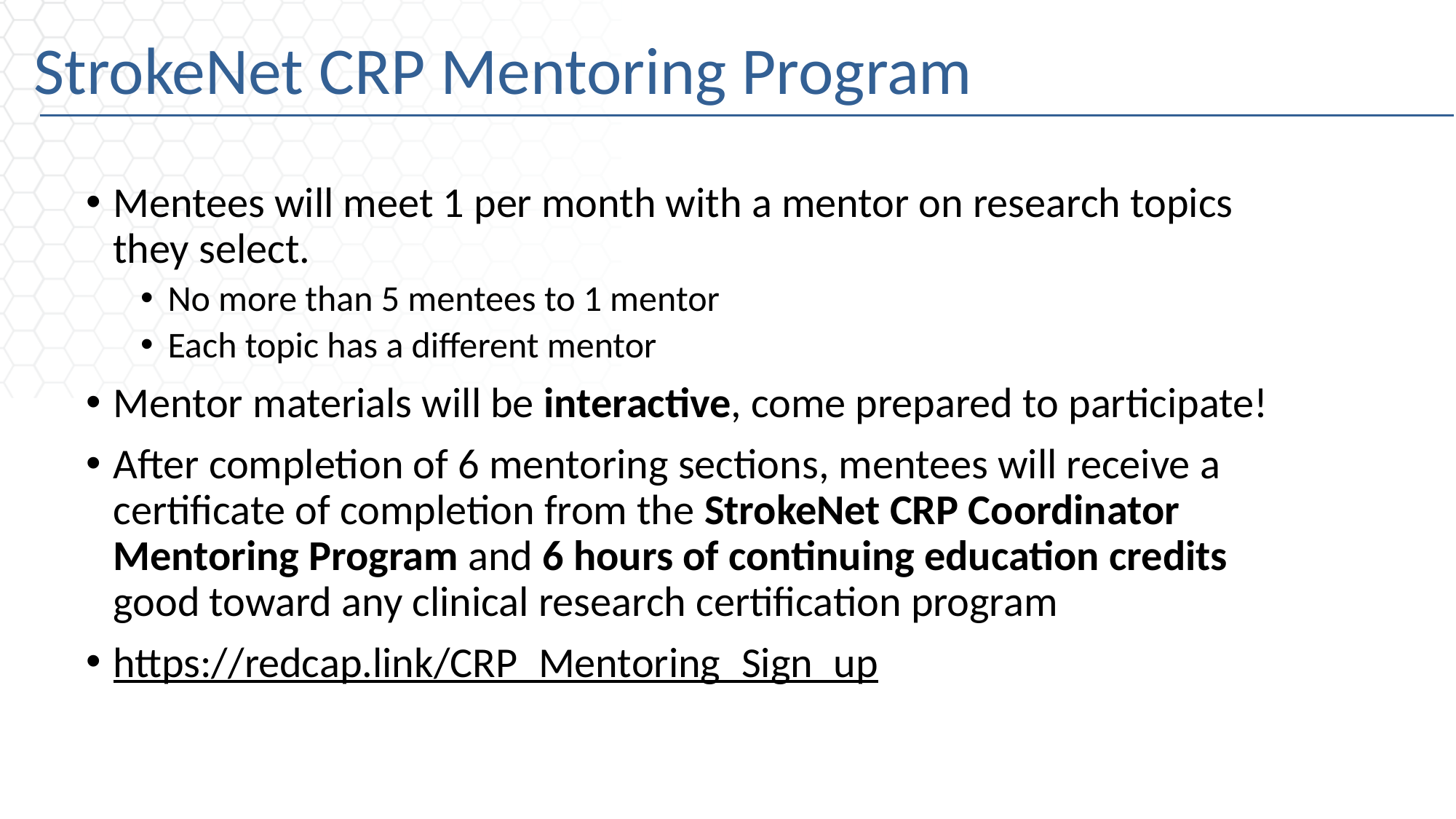

# StrokeNet CRP Mentoring Program
Mentees will meet 1 per month with a mentor on research topics they select.
No more than 5 mentees to 1 mentor
Each topic has a different mentor
Mentor materials will be interactive, come prepared to participate!
After completion of 6 mentoring sections, mentees will receive a certificate of completion from the StrokeNet CRP Coordinator Mentoring Program and 6 hours of continuing education credits good toward any clinical research certification program
https://redcap.link/CRP_Mentoring_Sign_up